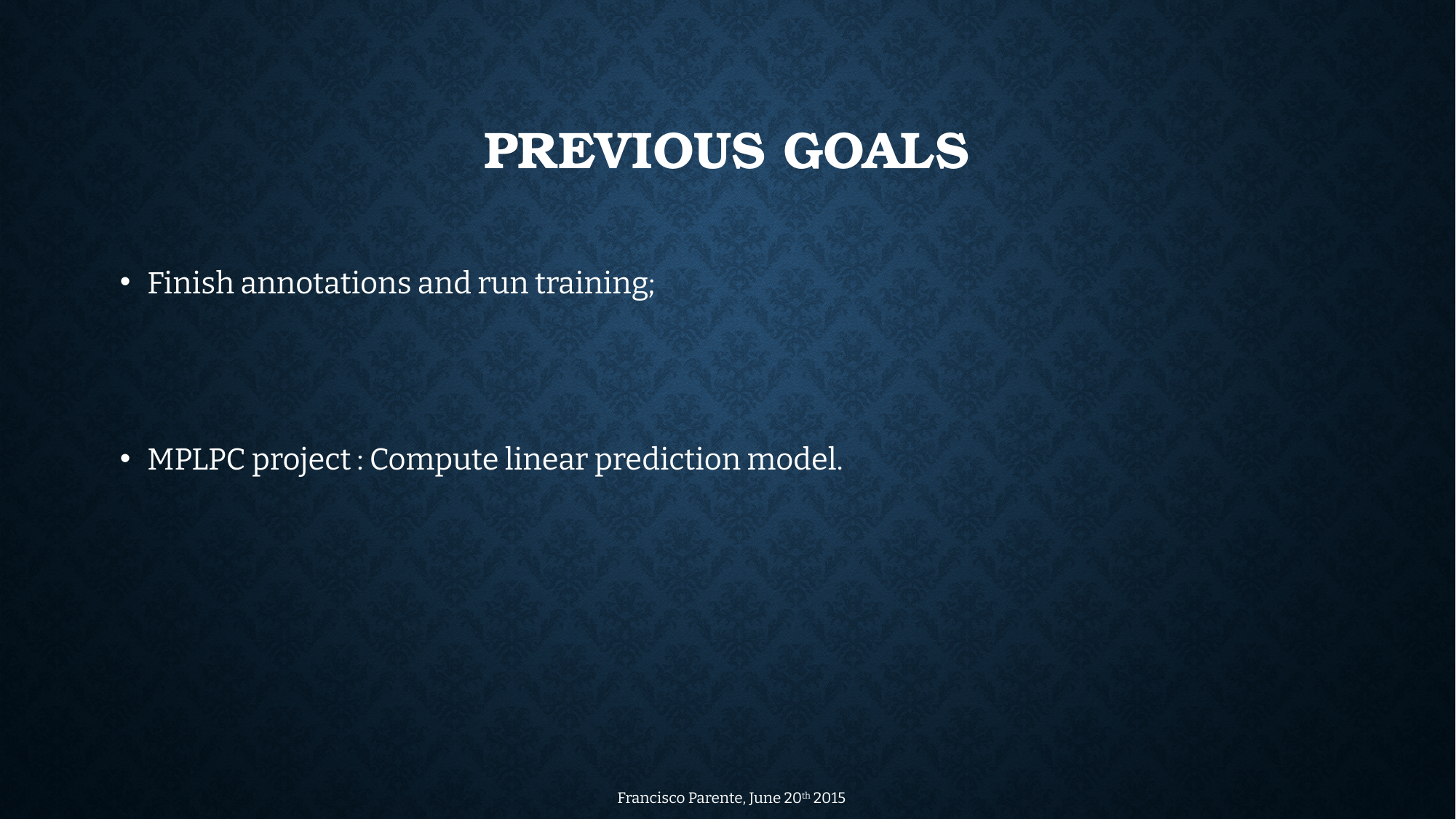

# Previous Goals
Finish annotations and run training;

MPLPC project : Compute linear prediction model.

Francisco Parente, June 20th 2015